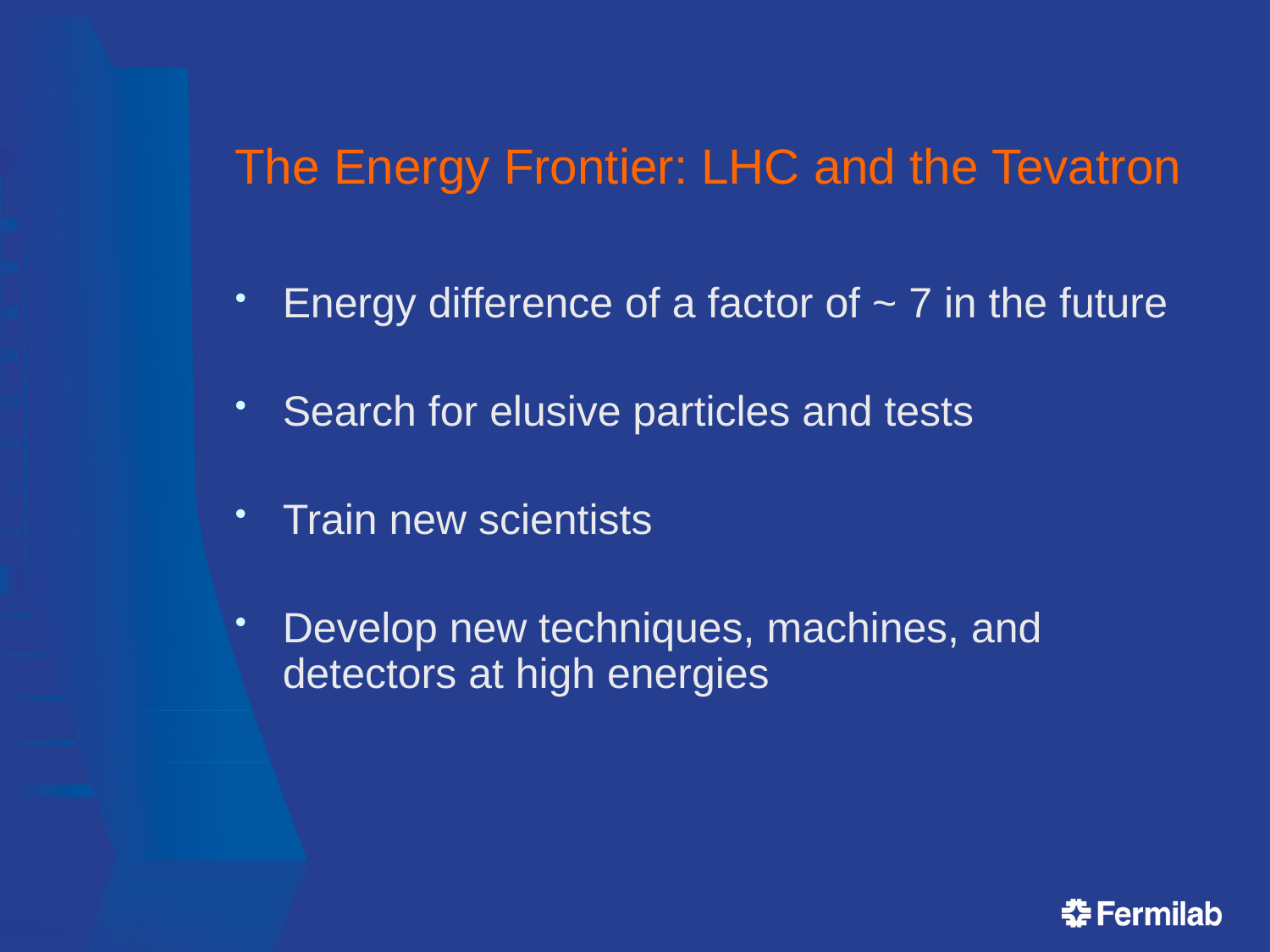

# The Energy Frontier: LHC and the Tevatron
Energy difference of a factor of ~ 7 in the future

Search for elusive particles and tests

Train new scientists

Develop new techniques, machines, and detectors at high energies